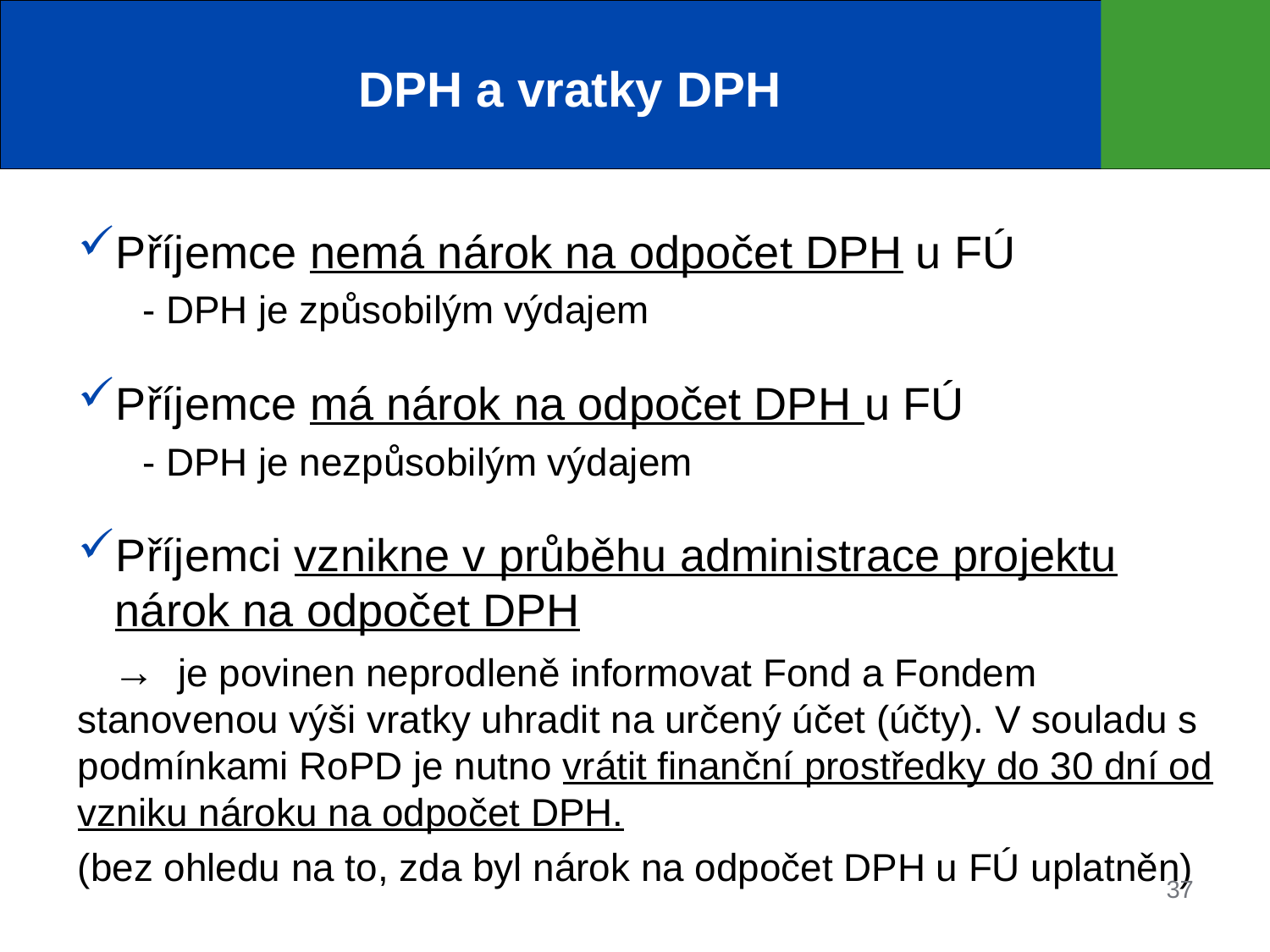

# DPH a vratky DPH
Příjemce nemá nárok na odpočet DPH u FÚ
      - DPH je způsobilým výdajem
Příjemce má nárok na odpočet DPH u FÚ
      - DPH je nezpůsobilým výdajem
Příjemci vznikne v průběhu administrace projektu nárok na odpočet DPH
   →  je povinen neprodleně informovat Fond a Fondem     stanovenou výši vratky uhradit na určený účet (účty). V souladu s podmínkami RoPD je nutno vrátit finanční prostředky do 30 dní od vzniku nároku na odpočet DPH.
(bez ohledu na to, zda byl nárok na odpočet DPH u FÚ uplatněn)
37